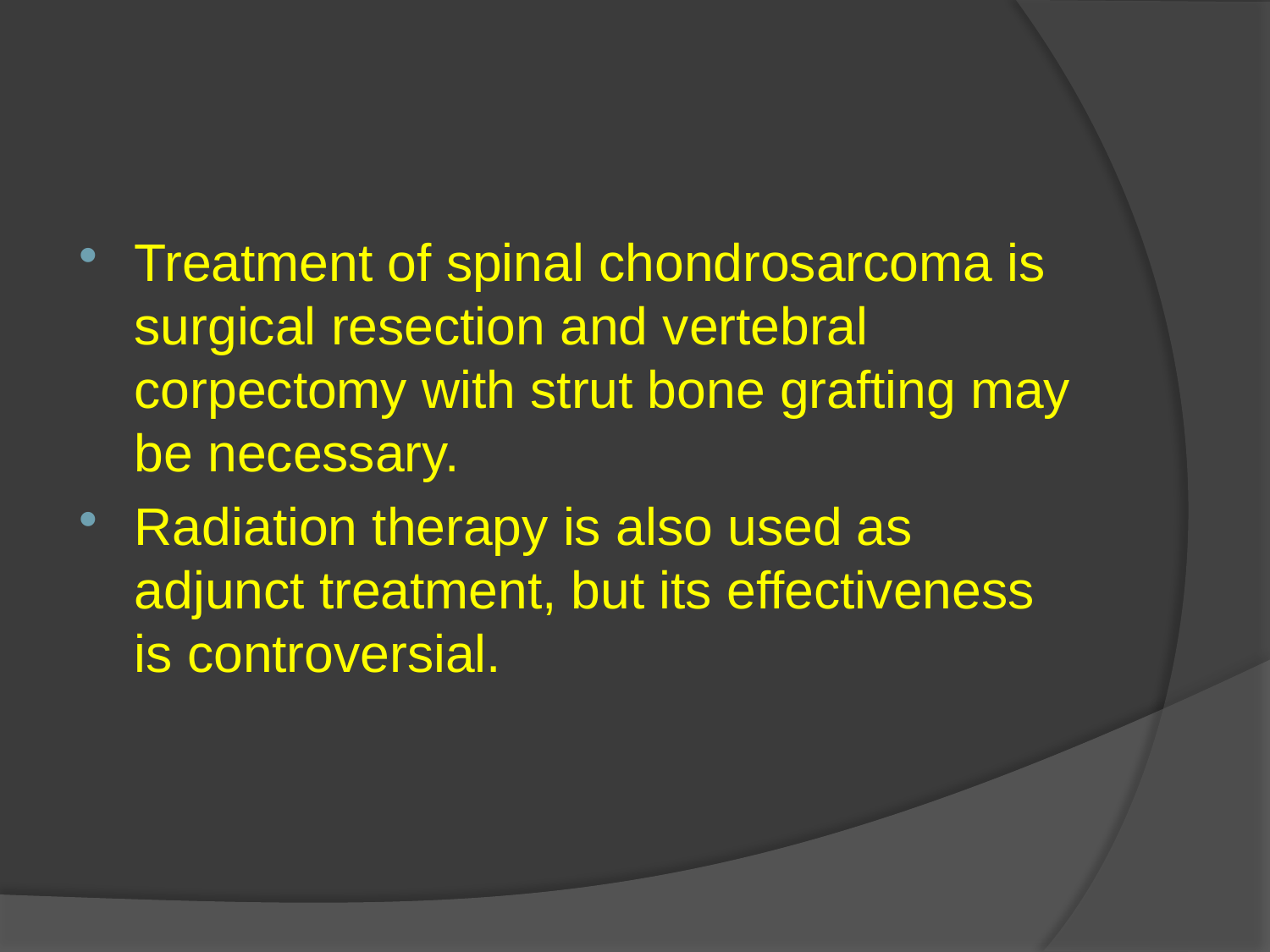

#
Treatment of spinal chondrosarcoma is surgical resection and vertebral corpectomy with strut bone grafting may be necessary.
Radiation therapy is also used as adjunct treatment, but its effectiveness is controversial.